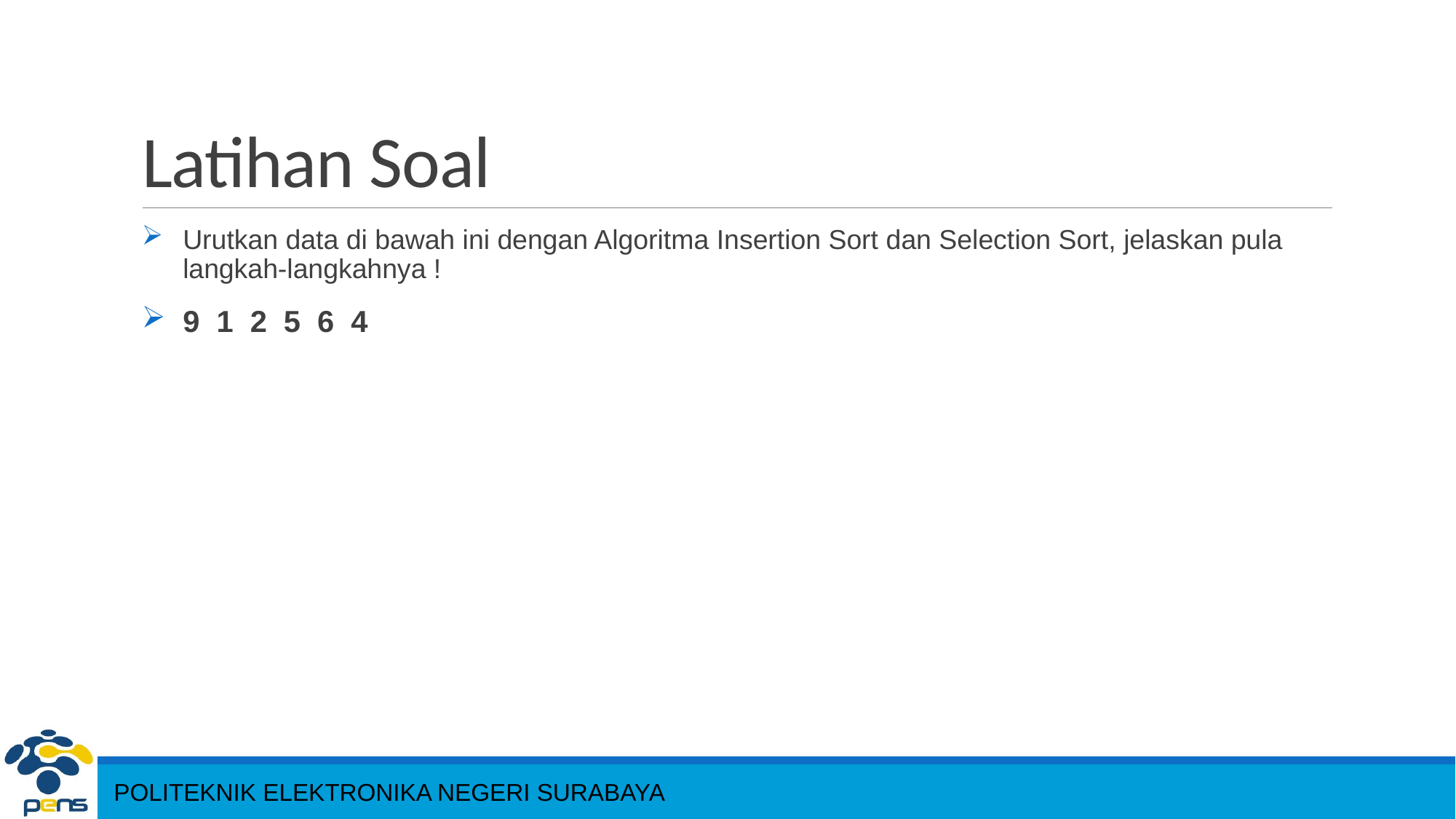

# Latihan Soal
Urutkan data di bawah ini dengan Algoritma Insertion Sort dan Selection Sort, jelaskan pula langkah-langkahnya !
9  1  2  5  6  4